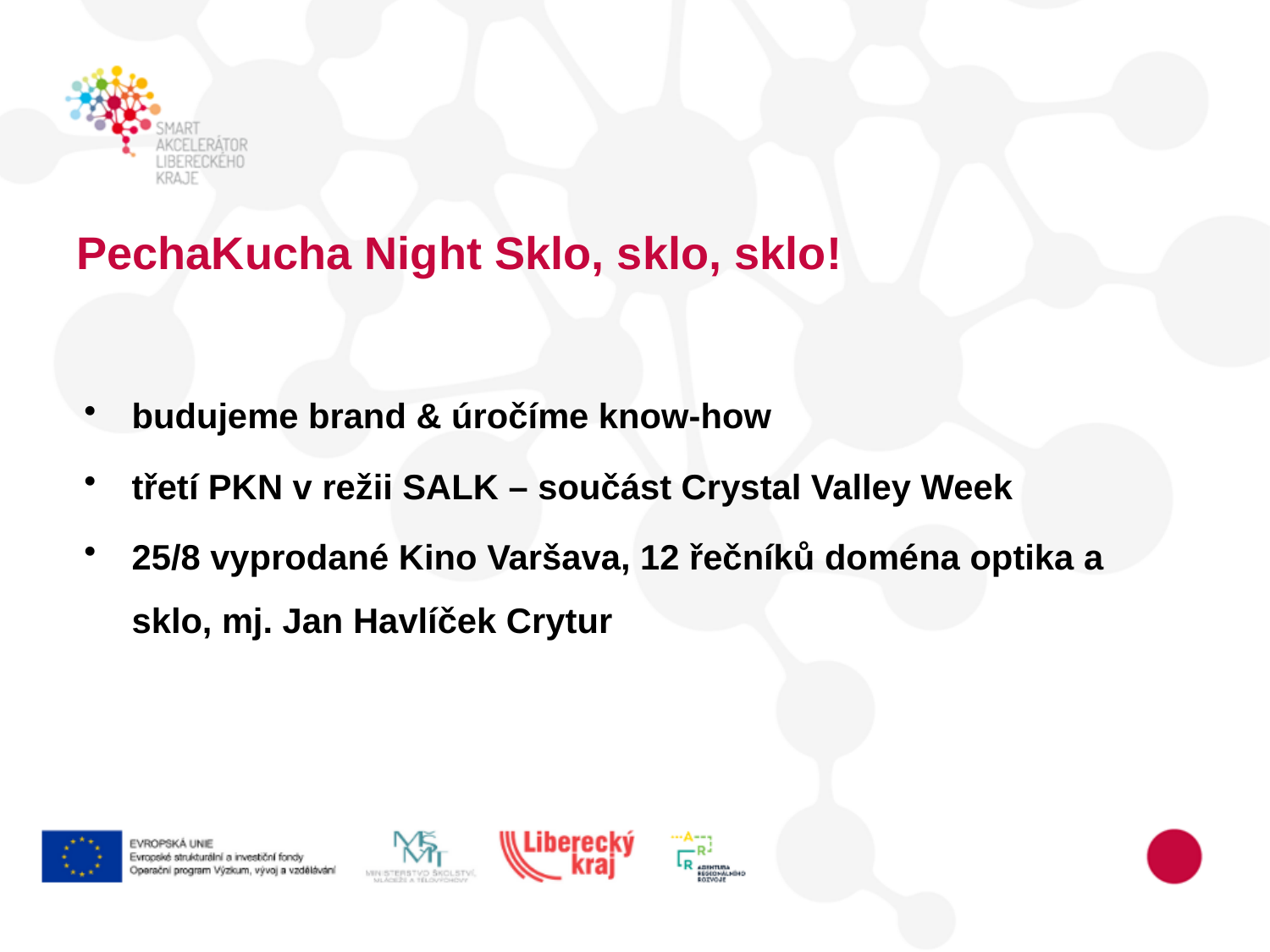

# PechaKucha Night Sklo, sklo, sklo!
budujeme brand & úročíme know-how
třetí PKN v režii SALK – součást Crystal Valley Week
25/8 vyprodané Kino Varšava, 12 řečníků doména optika a sklo, mj. Jan Havlíček Crytur